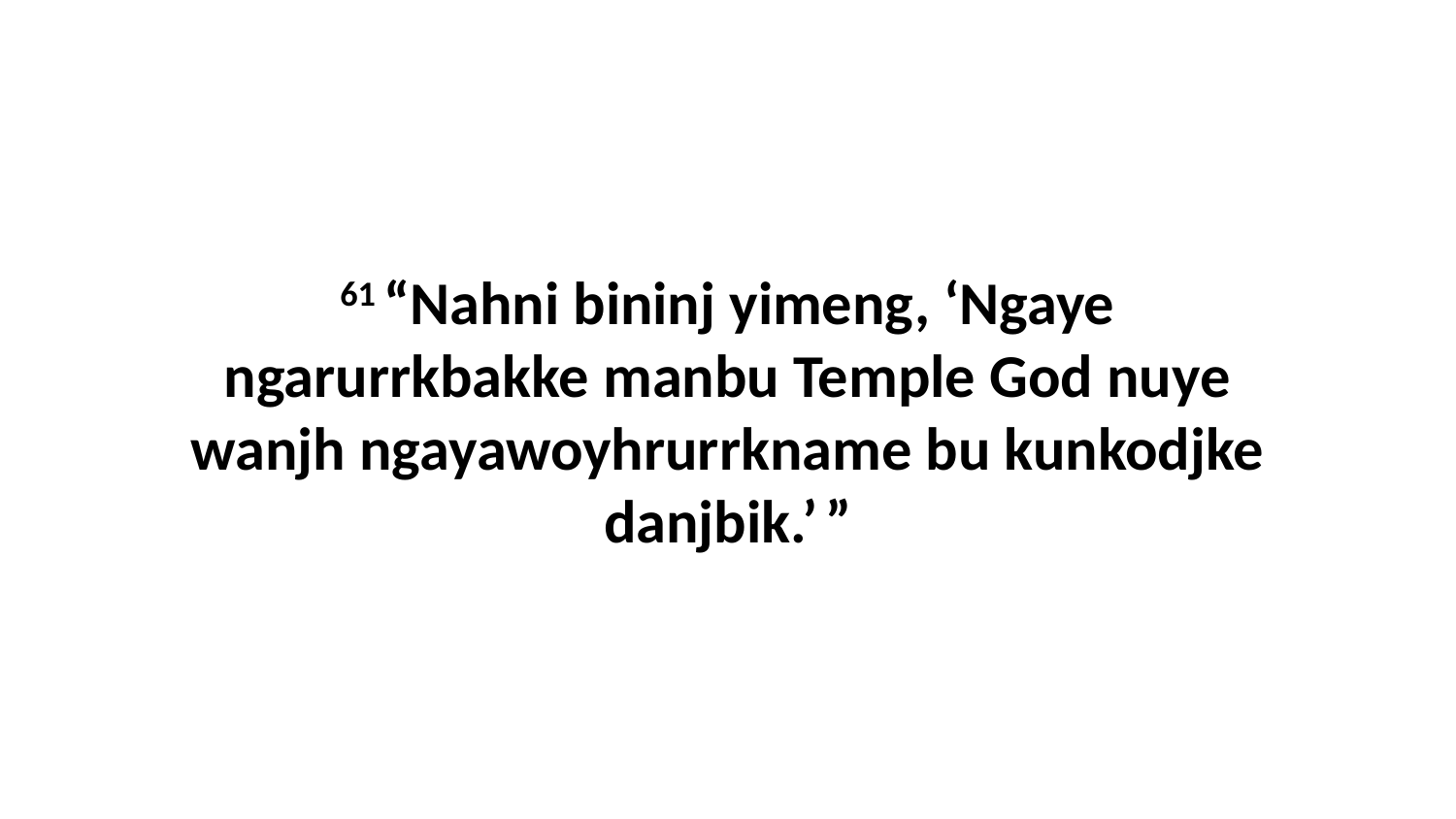

61 “Nahni bininj yimeng, ‘Ngaye ngarurrkbakke manbu Temple God nuye wanjh ngayawoyhrurrkname bu kunkodjke danjbik.’ ”